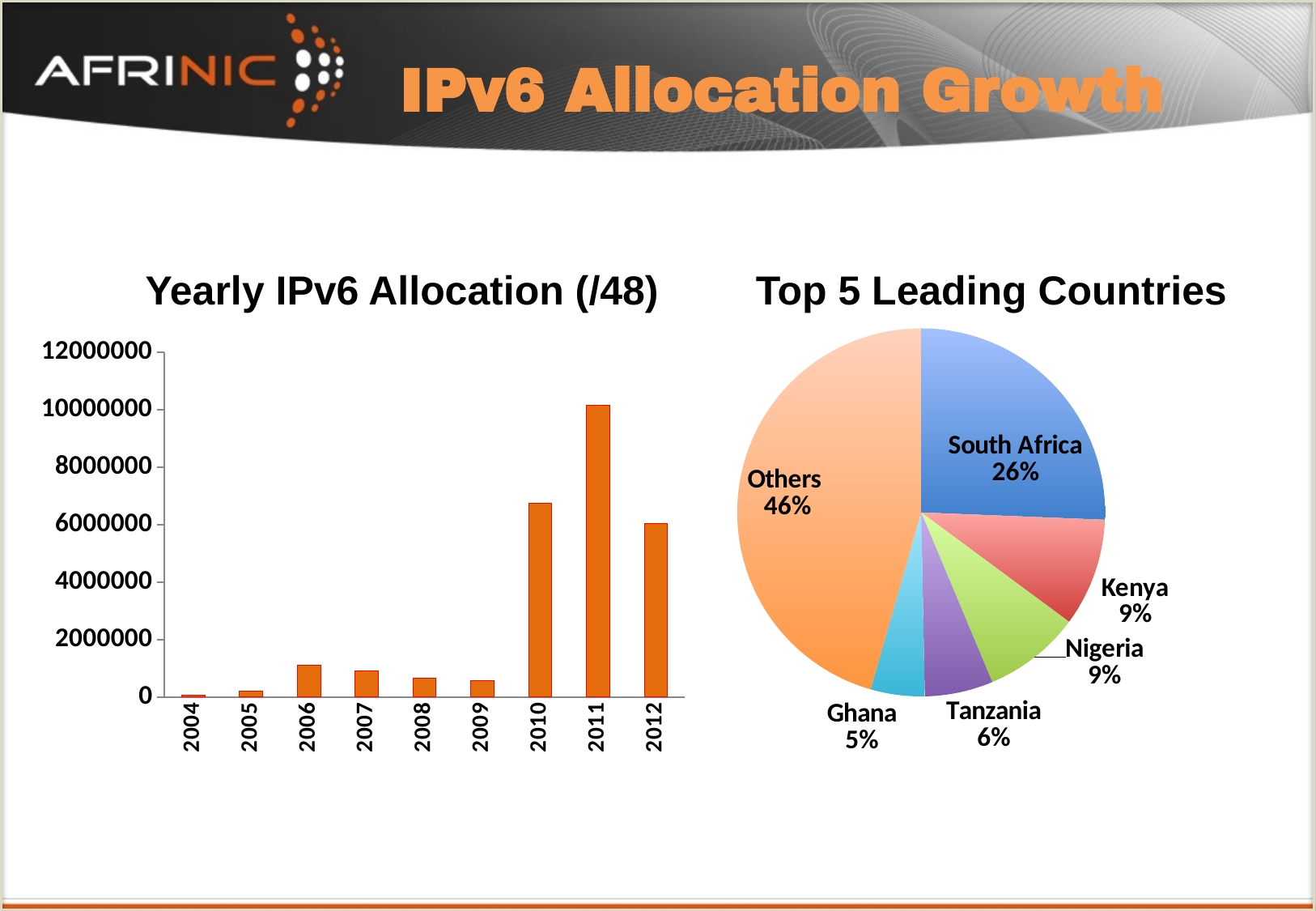

# IPv6 Allocation Growth
Yearly IPv6 Allocation (/48)
Top 5 Leading Countries

### Chart

| Category |  |
|---|---|
| South Africa | 81.0 |
| Kenya | 30.0 |
| Nigeria | 27.0 |
| Tanzania | 19.0 |
| Ghana | 15.0 |
| Others  | 144.0 |

### Chart

| Category |  |
|---|---|
| 2004.0 | 65536.0 |
| 2005.0 | 196608.0 |
| 2006.0 | 1114112.0 |
| 2007.0 | 917509.0 |
| 2008.0 | 655371.0 |
| 2009.0 | 589828.0 |
| 2010.0 | 6750221.0 |
| 2011.0 | 10158379.0 |
| 2012.0 | 6029337.0 |